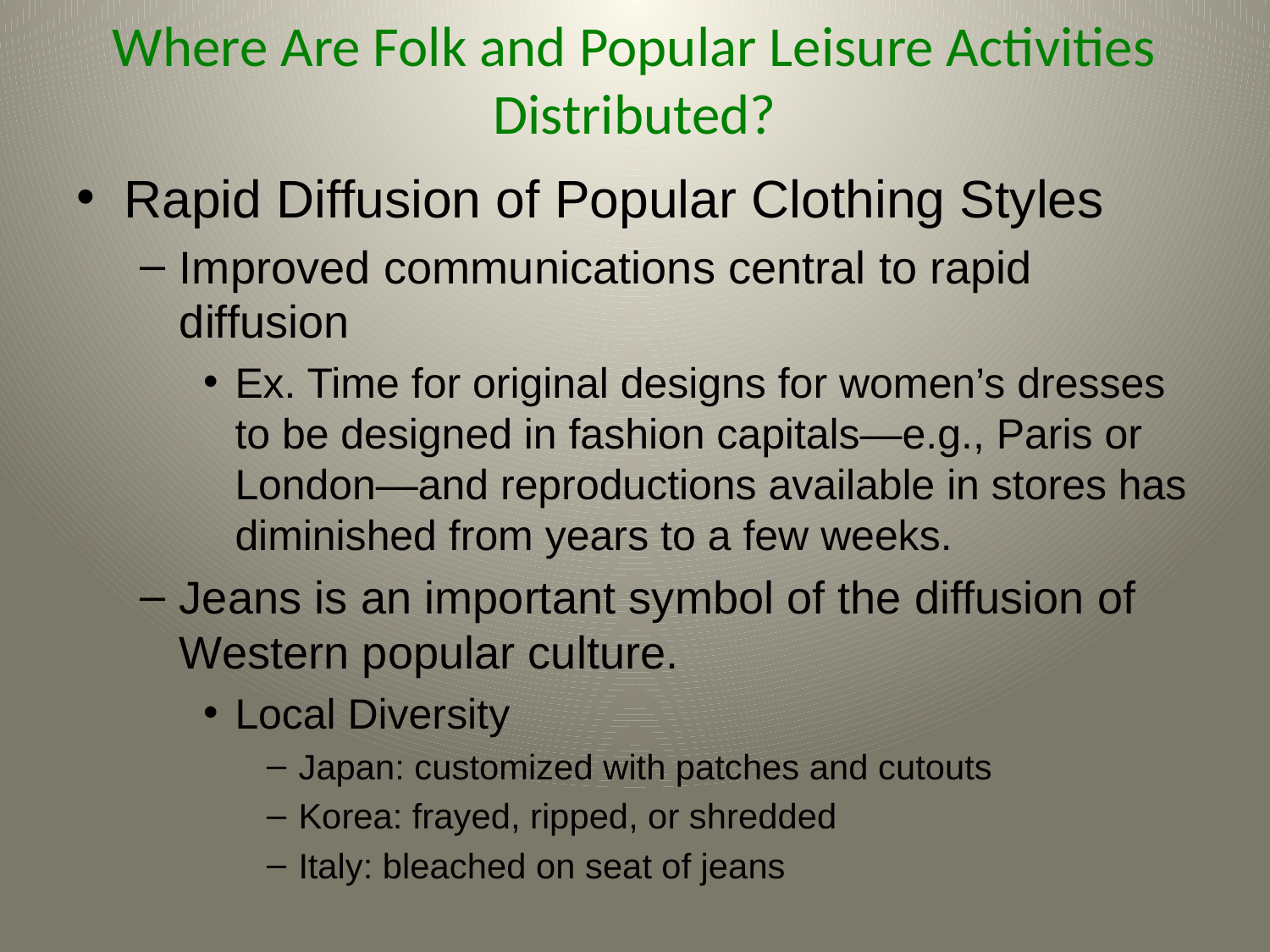

# Where Are Folk and Popular Leisure Activities Distributed?
Rapid Diffusion of Popular Clothing Styles
Improved communications central to rapid diffusion
Ex. Time for original designs for women’s dresses to be designed in fashion capitals—e.g., Paris or London—and reproductions available in stores has diminished from years to a few weeks.
Jeans is an important symbol of the diffusion of Western popular culture.
Local Diversity
Japan: customized with patches and cutouts
Korea: frayed, ripped, or shredded
Italy: bleached on seat of jeans